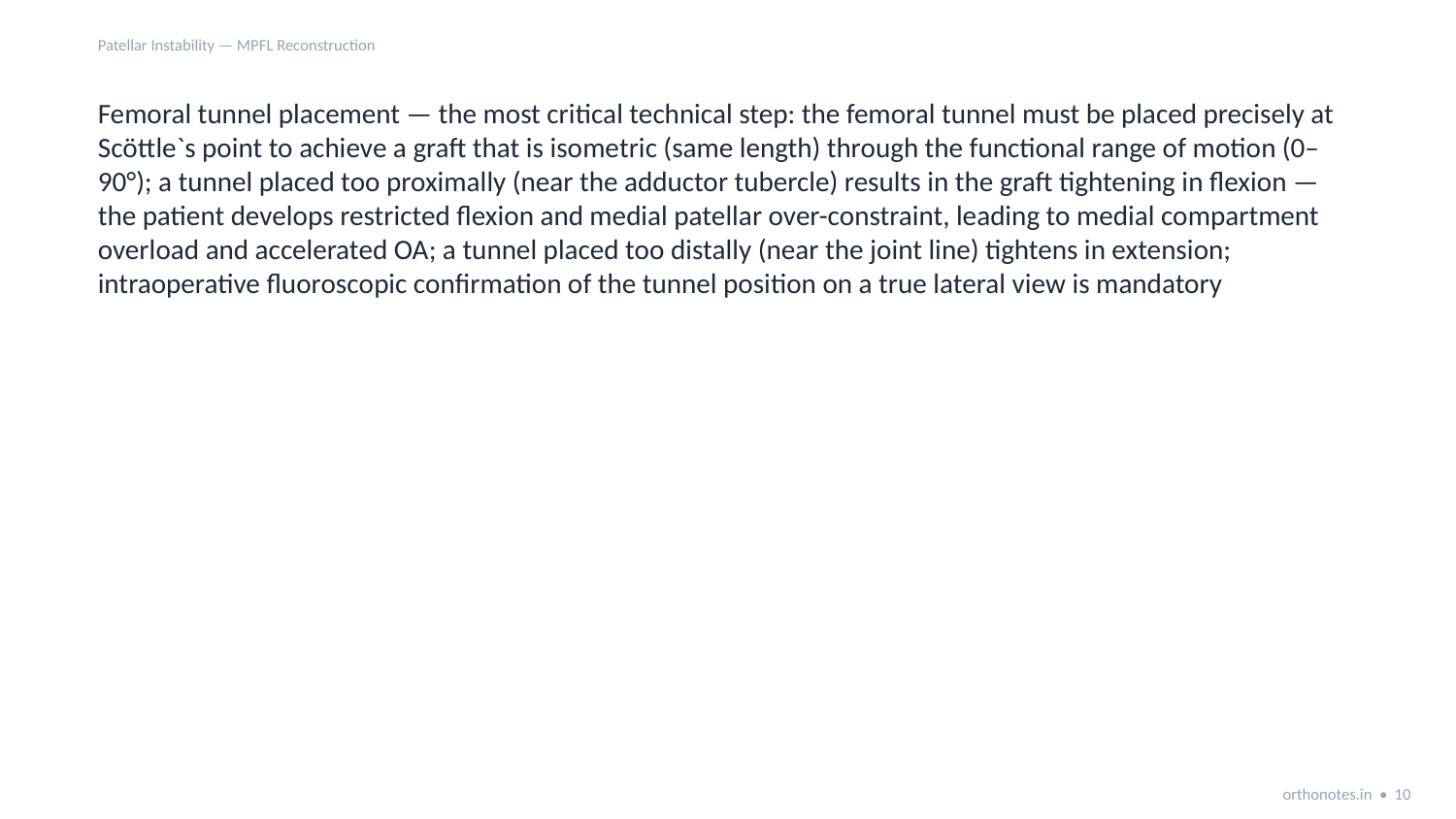

Patellar Instability — MPFL Reconstruction
Femoral tunnel placement — the most critical technical step: the femoral tunnel must be placed precisely at Scöttle`s point to achieve a graft that is isometric (same length) through the functional range of motion (0–90°); a tunnel placed too proximally (near the adductor tubercle) results in the graft tightening in flexion — the patient develops restricted flexion and medial patellar over-constraint, leading to medial compartment overload and accelerated OA; a tunnel placed too distally (near the joint line) tightens in extension; intraoperative fluoroscopic confirmation of the tunnel position on a true lateral view is mandatory
orthonotes.in  •  10